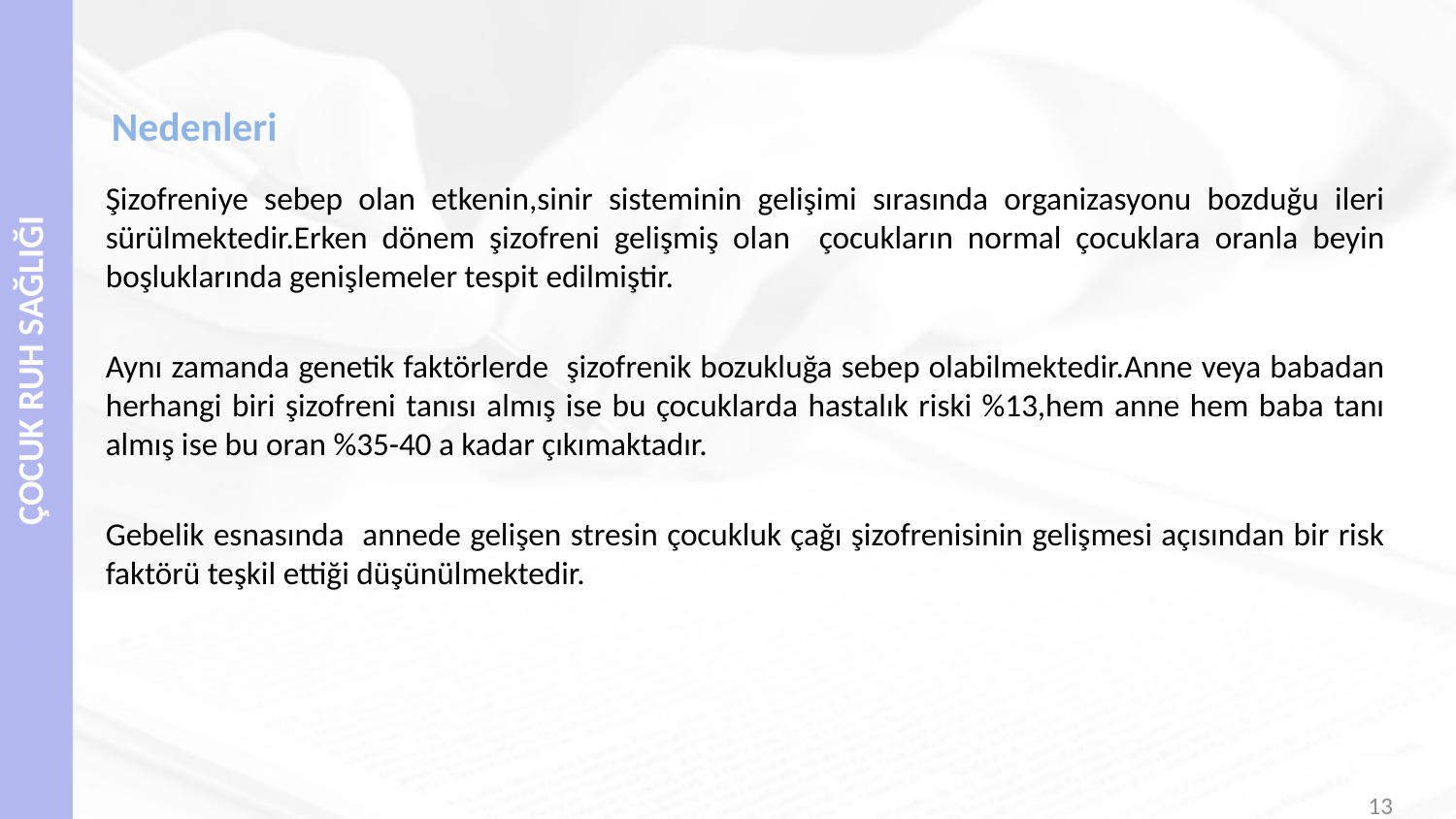

# Nedenleri
Şizofreniye sebep olan etkenin,sinir sisteminin gelişimi sırasında organizasyonu bozduğu ileri sürülmektedir.Erken dönem şizofreni gelişmiş olan  çocukların normal çocuklara oranla beyin boşluklarında genişlemeler tespit edilmiştir.

Aynı zamanda genetik faktörlerde  şizofrenik bozukluğa sebep olabilmektedir.Anne veya babadan herhangi biri şizofreni tanısı almış ise bu çocuklarda hastalık riski %13,hem anne hem baba tanı almış ise bu oran %35-40 a kadar çıkımaktadır.

Gebelik esnasında  annede gelişen stresin çocukluk çağı şizofrenisinin gelişmesi açısından bir risk faktörü teşkil ettiği düşünülmektedir.